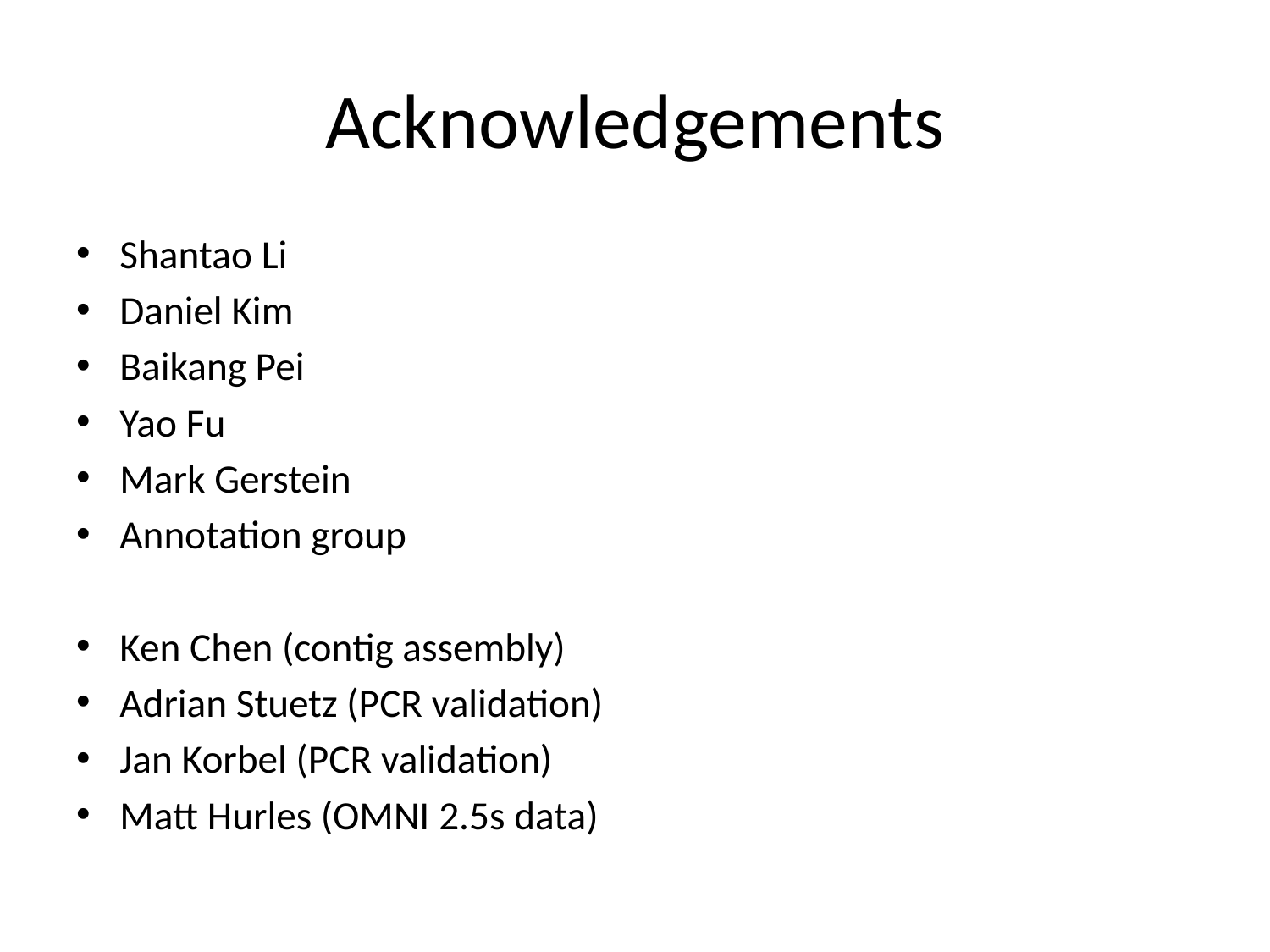

# Acknowledgements
Shantao Li
Daniel Kim
Baikang Pei
Yao Fu
Mark Gerstein
Annotation group

Ken Chen (contig assembly)
Adrian Stuetz (PCR validation)
Jan Korbel (PCR validation)
Matt Hurles (OMNI 2.5s data)